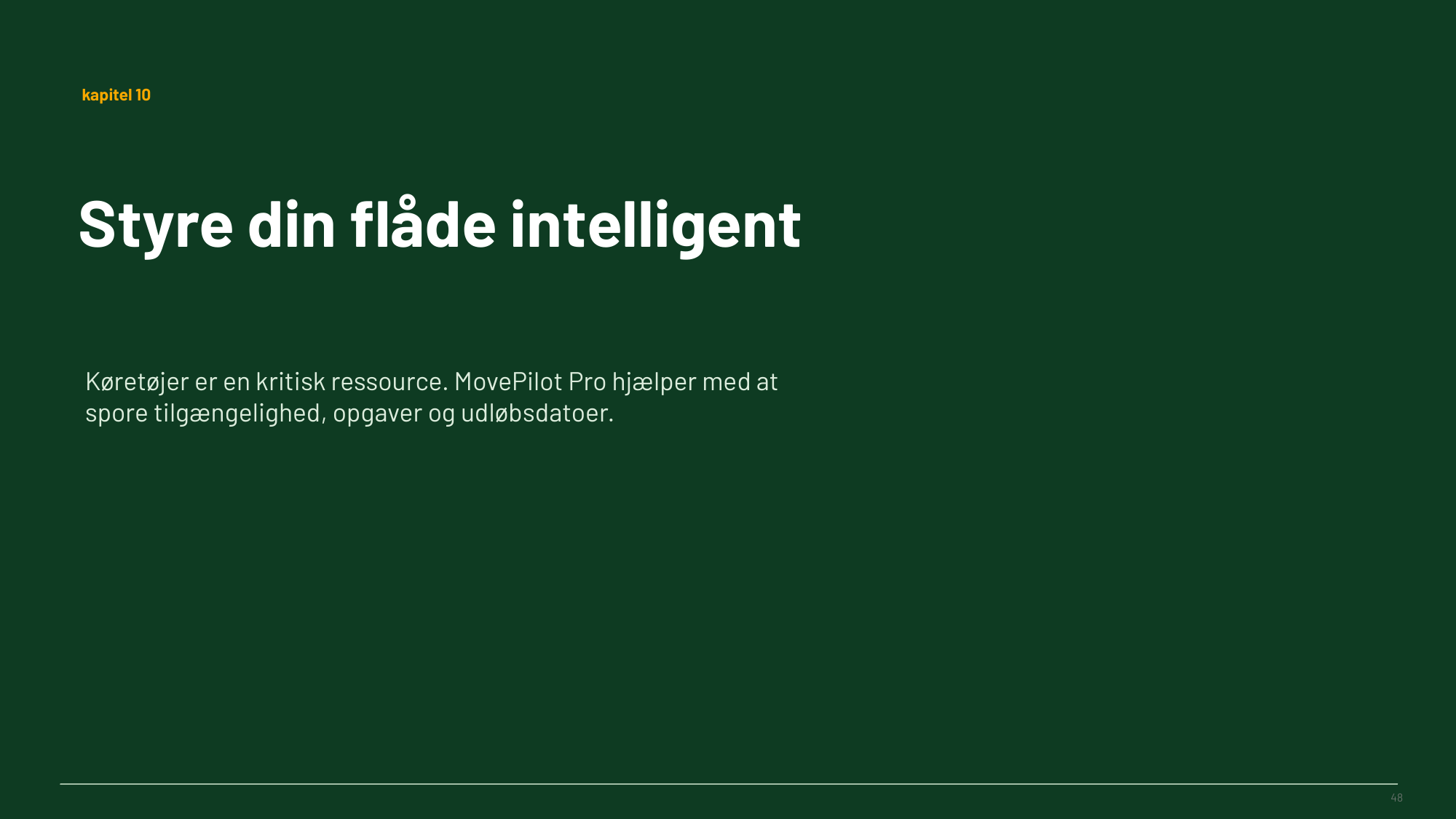

MovePilot Pro 4.0
kapitel 10
Styre din flåde intelligent
Køretøjer er en kritisk ressource. MovePilot Pro hjælper med at spore tilgængelighed, opgaver og udløbsdatoer.

48